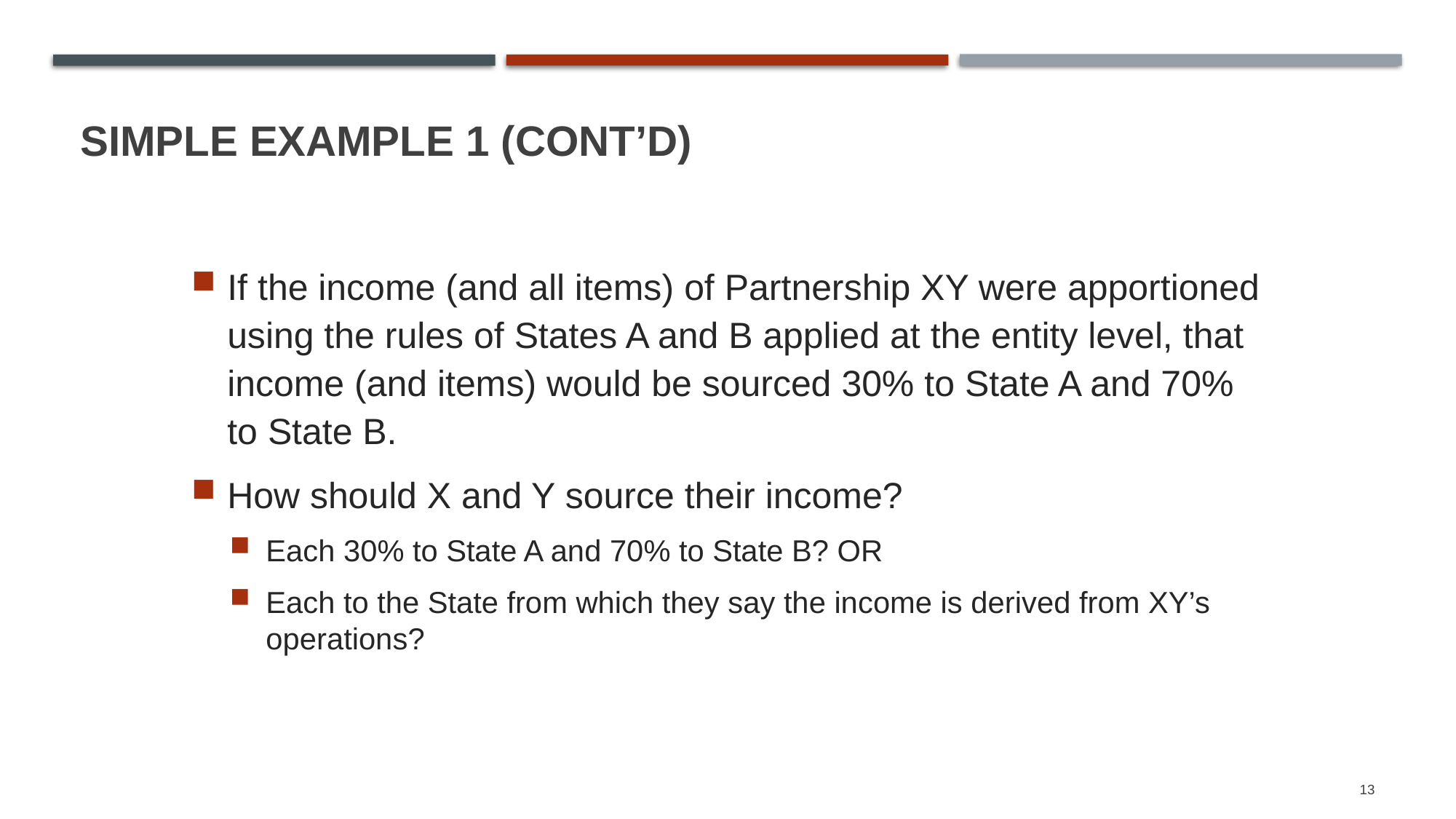

# Simple Example 1 (cont’d)
If the income (and all items) of Partnership XY were apportioned using the rules of States A and B applied at the entity level, that income (and items) would be sourced 30% to State A and 70% to State B.
How should X and Y source their income?
Each 30% to State A and 70% to State B? OR
Each to the State from which they say the income is derived from XY’s operations?

13